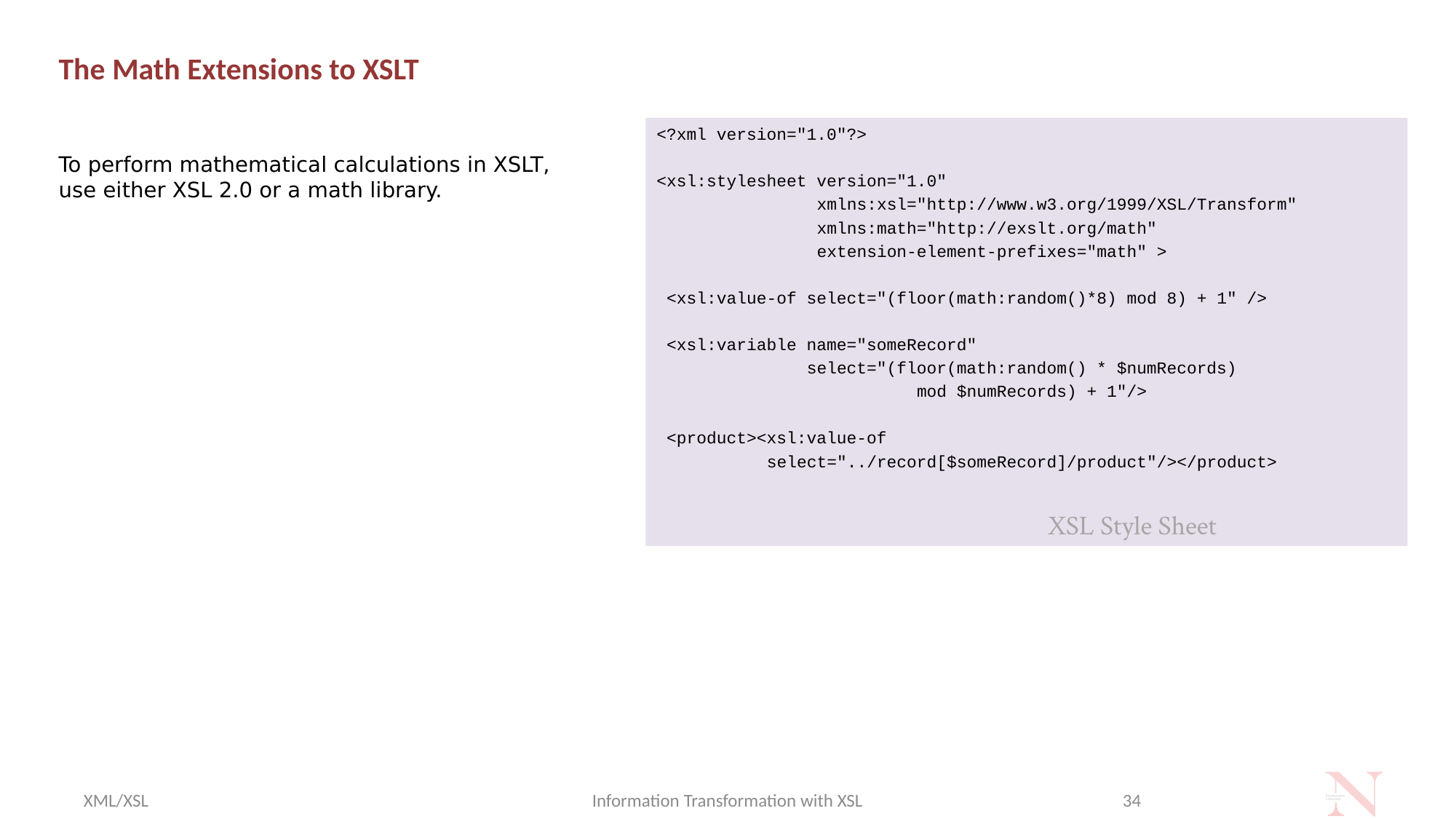

# The Math Extensions to XSLT
<?xml version="1.0"?>

<xsl:stylesheet version="1.0"
                xmlns:xsl="http://www.w3.org/1999/XSL/Transform"
                xmlns:math="http://exslt.org/math"
                extension-element-prefixes="math" >

 <xsl:value-of select="(floor(math:random()*8) mod 8) + 1" />

 <xsl:variable name="someRecord"
               select="(floor(math:random() * $numRecords)
                          mod $numRecords) + 1"/>

 <product><xsl:value-of
           select="../record[$someRecord]/product"/></product>
To perform mathematical calculations in XSLT, use either XSL 2.0 or a math library.
XSL Style Sheet
XML/XSL
Information Transformation with XSL
34